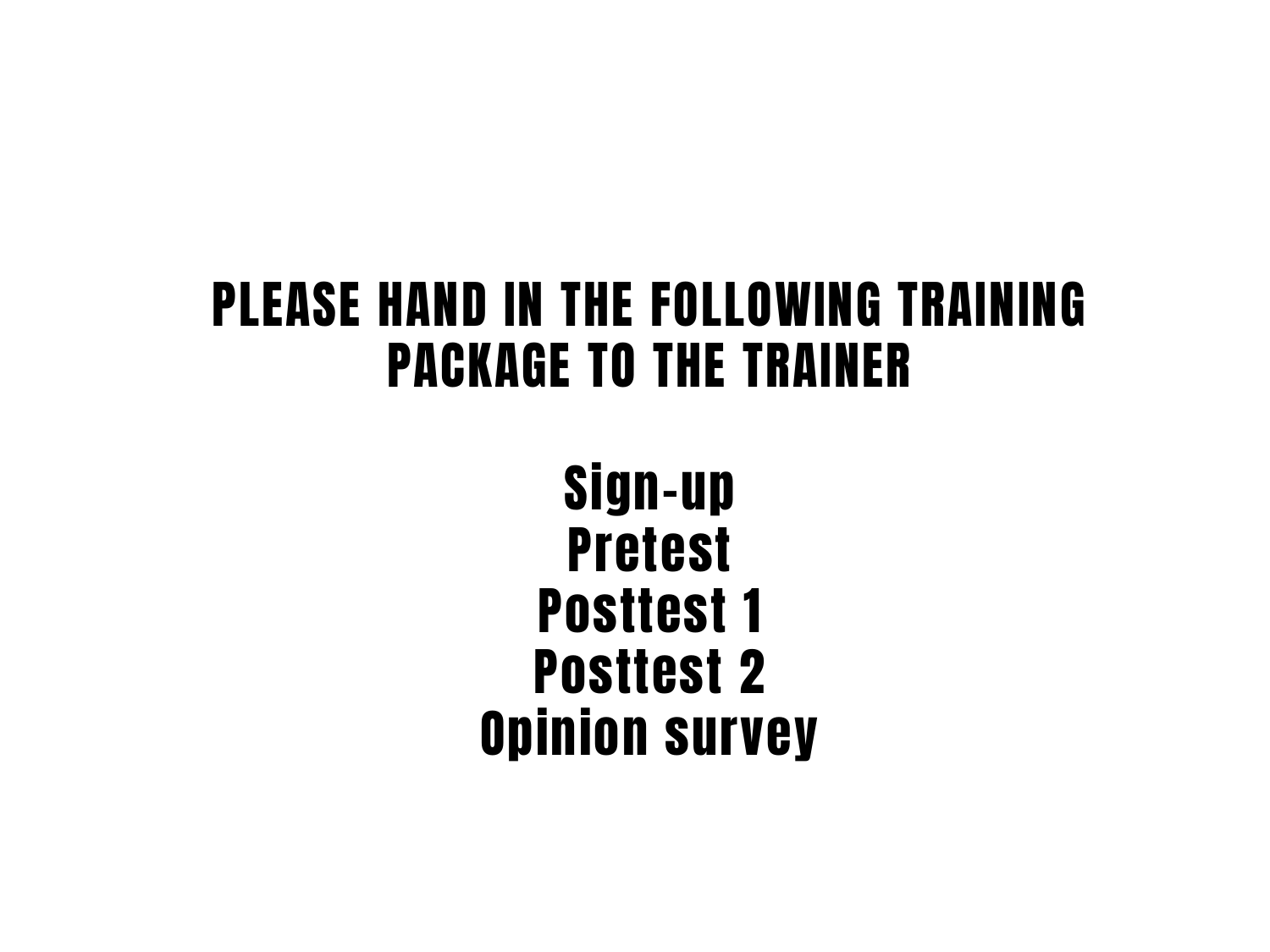

# PLEASE HAND IN THE FOLLOWING TRAINING PACKAGE TO THE TRAINER Sign-up Pretest Posttest 1 Posttest 2 Opinion survey